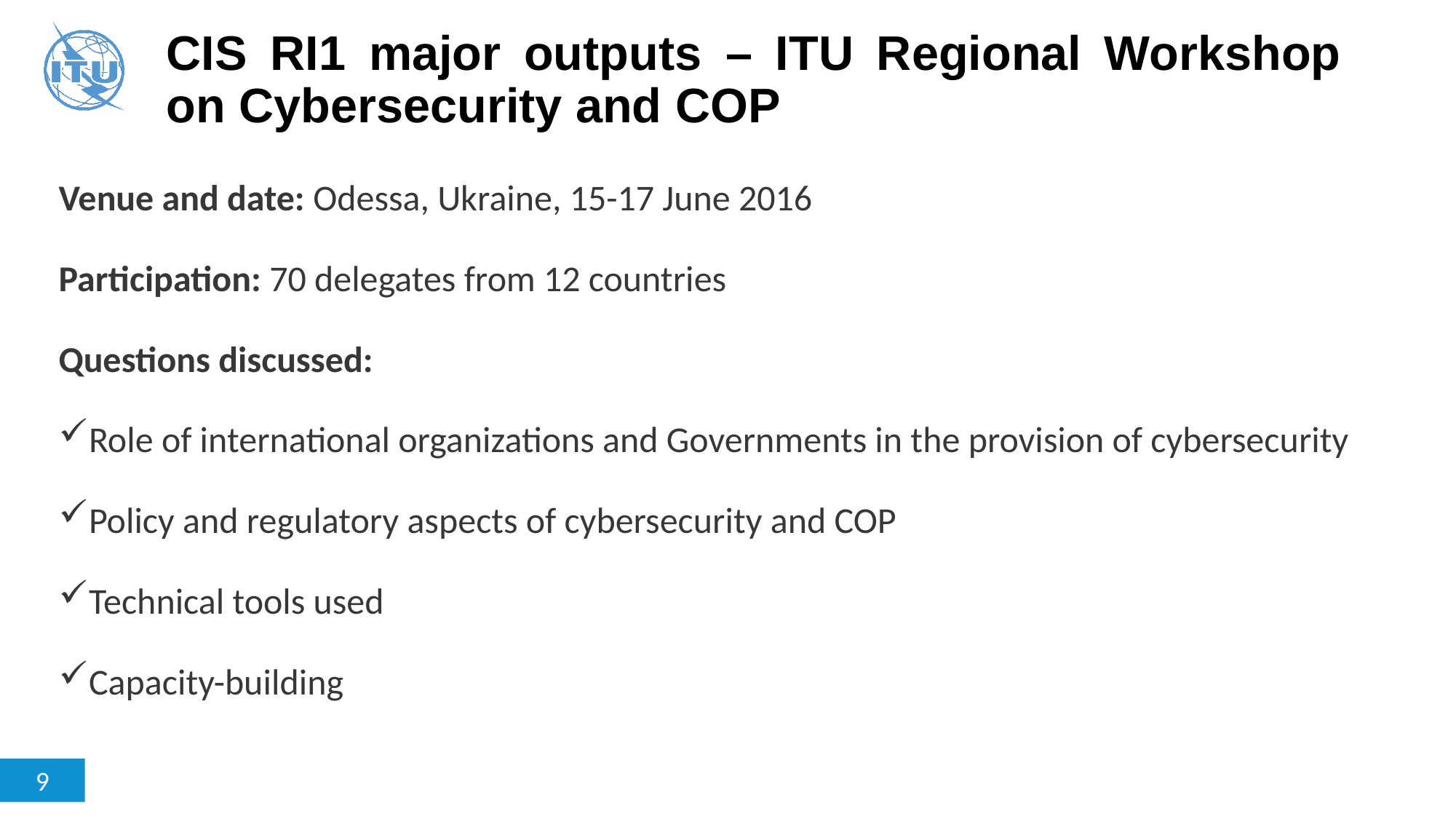

# CIS RI1 major outputs – ITU Regional Workshop on Cybersecurity and COP
Venue and date: Odessa, Ukraine, 15-17 June 2016
Participation: 70 delegates from 12 countries
Questions discussed:
Role of international organizations and Governments in the provision of cybersecurity
Policy and regulatory aspects of cybersecurity and COP
Technical tools used
Capacity-building
9